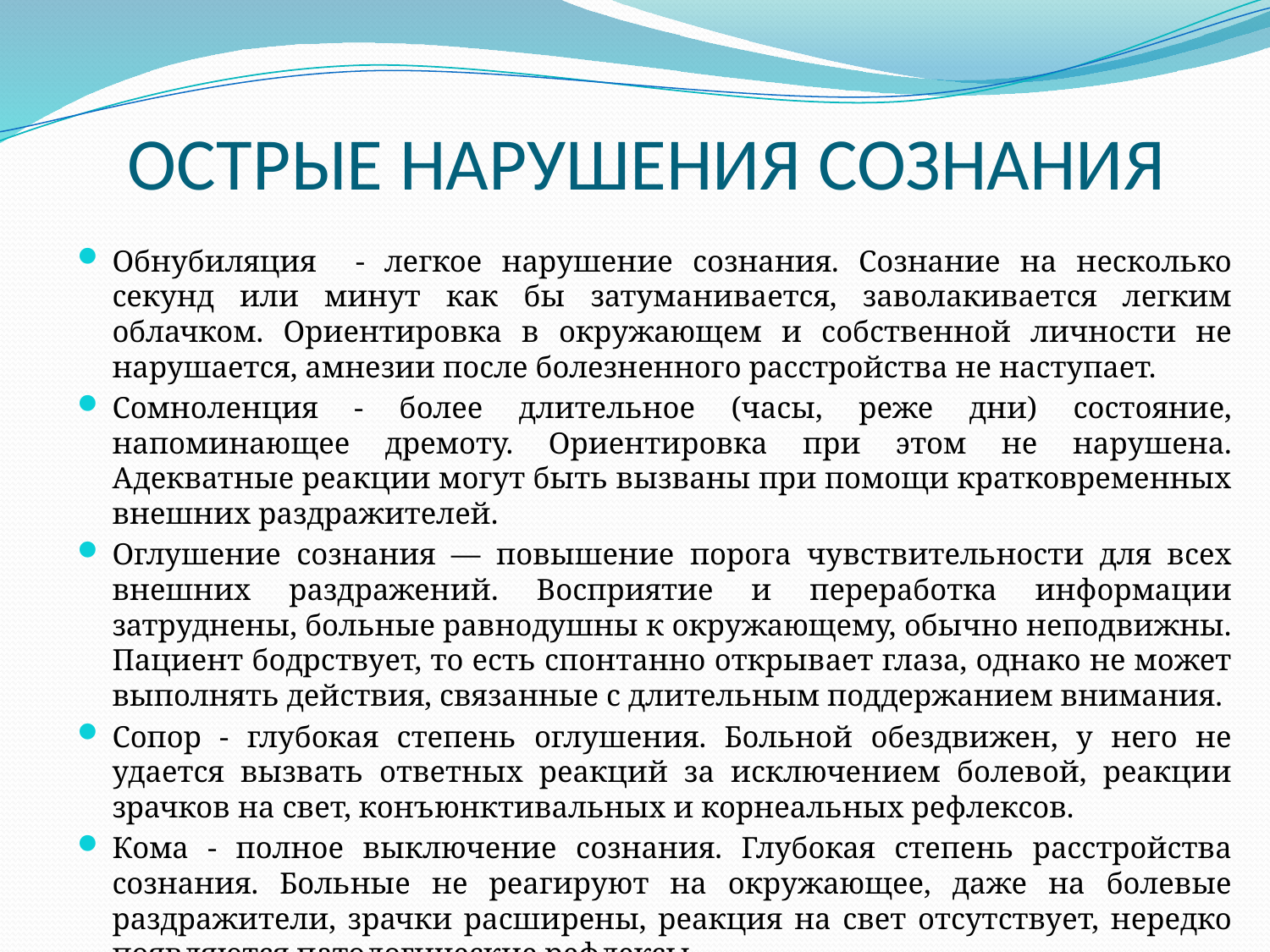

# ОСТРЫЕ НАРУШЕНИЯ СОЗНАНИЯ
Обнубиляция  - легкое нарушение сознания. Сознание на несколько секунд или минут как бы затуманивается, заволакивается легким облачком. Ориентировка в окружающем и собственной личности не нарушается, амнезии после болезненного расстройства не наступает.
Сомноленция - более длительное (часы, реже дни) состояние, напоминающее дремоту. Ориентировка при этом не нарушена. Адекватные реакции могут быть вызваны при помощи кратковременных внешних раздражителей.
Оглушение сознания — повышение порога чувствительности для всех внешних раздражений. Восприятие и переработка информации затруднены, больные равнодушны к окружающему, обычно неподвижны. Пациент бодрствует, то есть спонтанно открывает глаза, однако не может выполнять действия, связанные с длительным поддержанием внимания.
Сопор - глубокая степень оглушения. Больной обездвижен, у него не удается вызвать ответных реакций за исключением болевой, реакции зрачков на свет, конъюнктивальных и корнеальных рефлексов.
Кома - полное выключение сознания. Глубокая степень расстройства сознания. Больные не реагируют на окружающее, даже на болевые раздражители, зрачки расширены, реакция на свет отсутствует, нередко появляются патологические рефлексы.